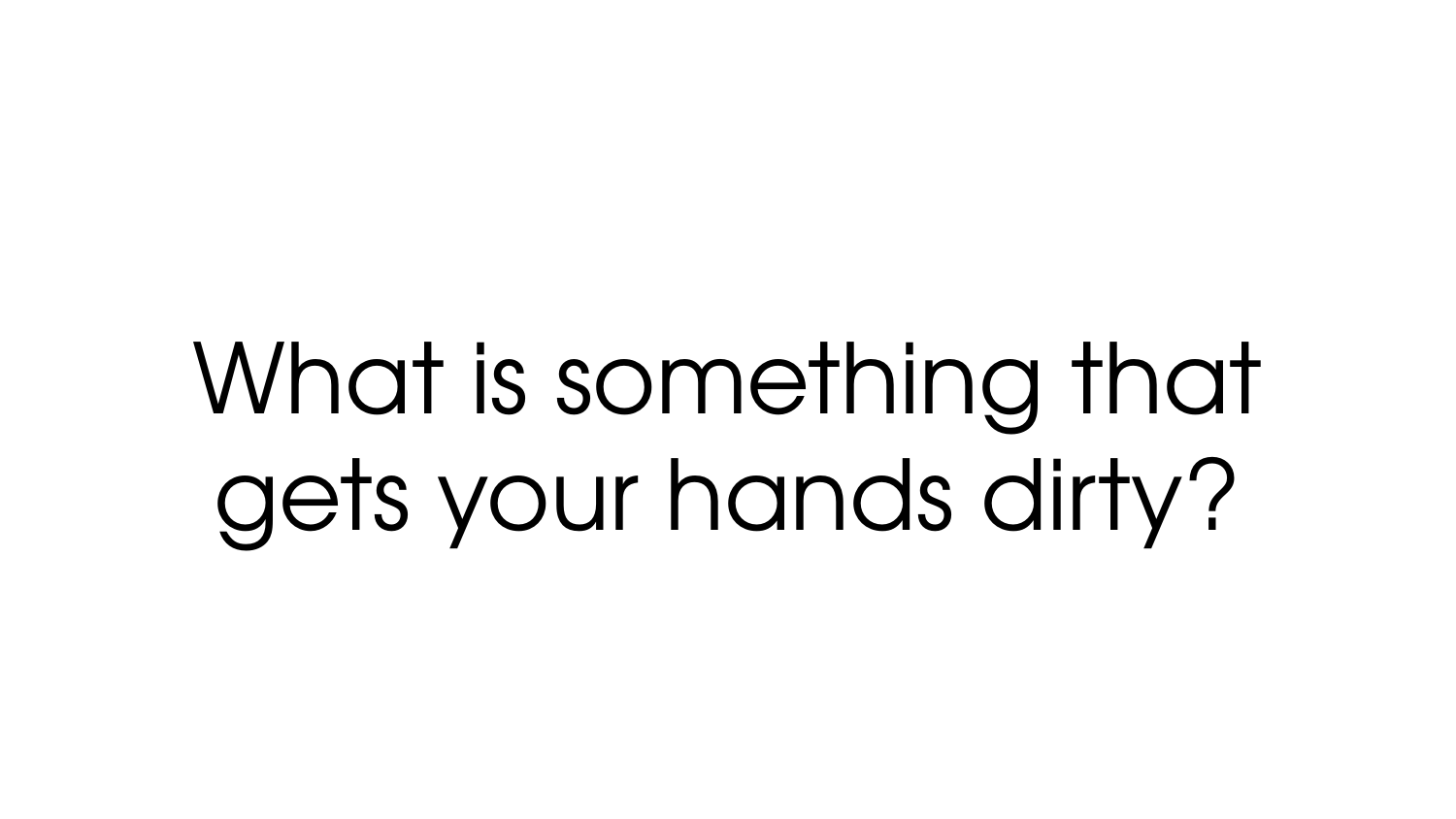

What is something that gets your hands dirty?